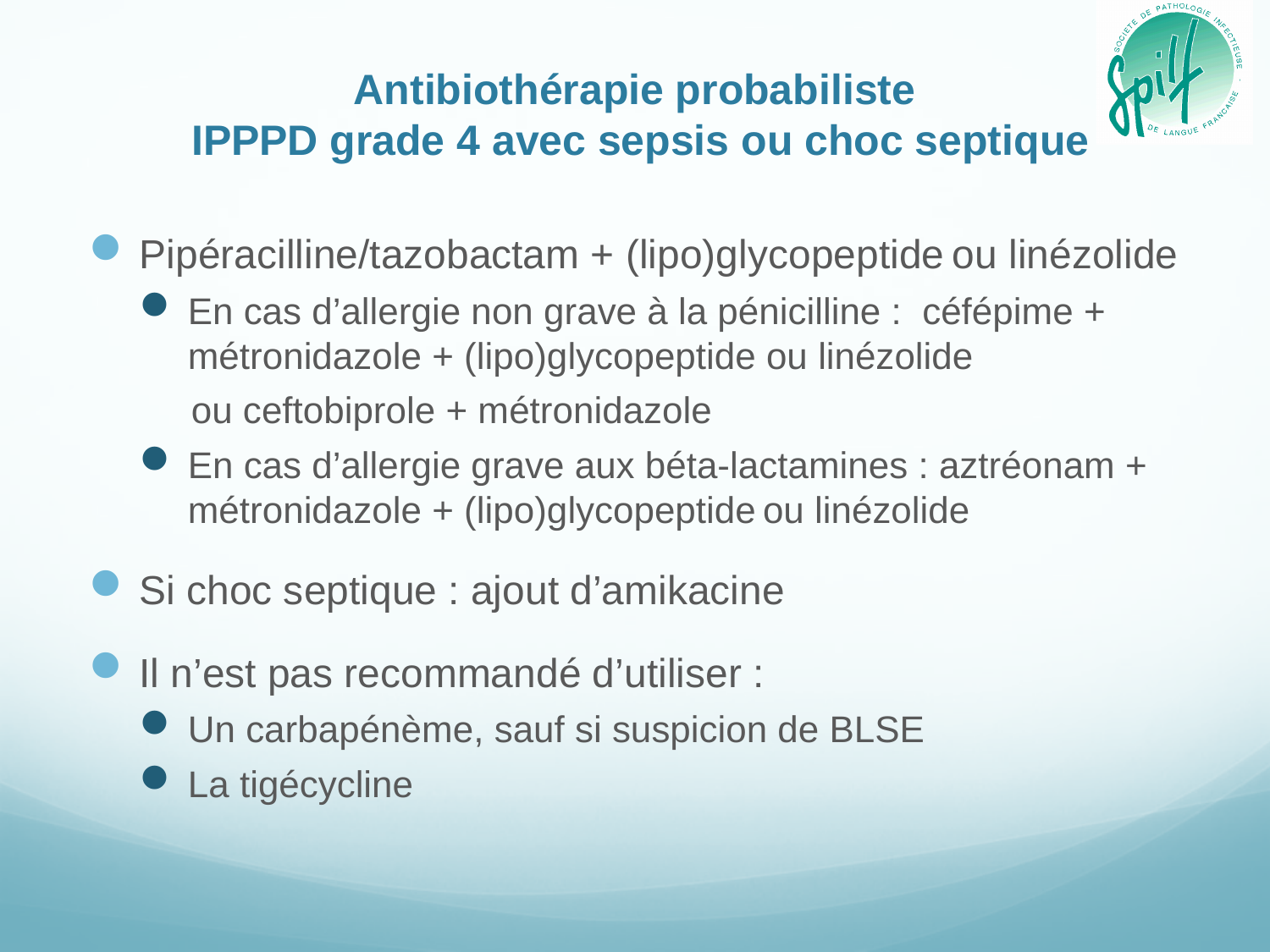

# Antibiothérapie probabiliste IPPPD grade 4 avec sepsis ou choc septique
Pipéracilline/tazobactam + (lipo)glycopeptide ou linézolide
En cas d’allergie non grave à la pénicilline :  céfépime + métronidazole + (lipo)glycopeptide ou linézolide
     ou ceftobiprole + métronidazole
En cas d’allergie grave aux béta-lactamines : aztréonam + métronidazole + (lipo)glycopeptide ou linézolide
Si choc septique : ajout d’amikacine
Il n’est pas recommandé d’utiliser :
Un carbapénème, sauf si suspicion de BLSE
La tigécycline